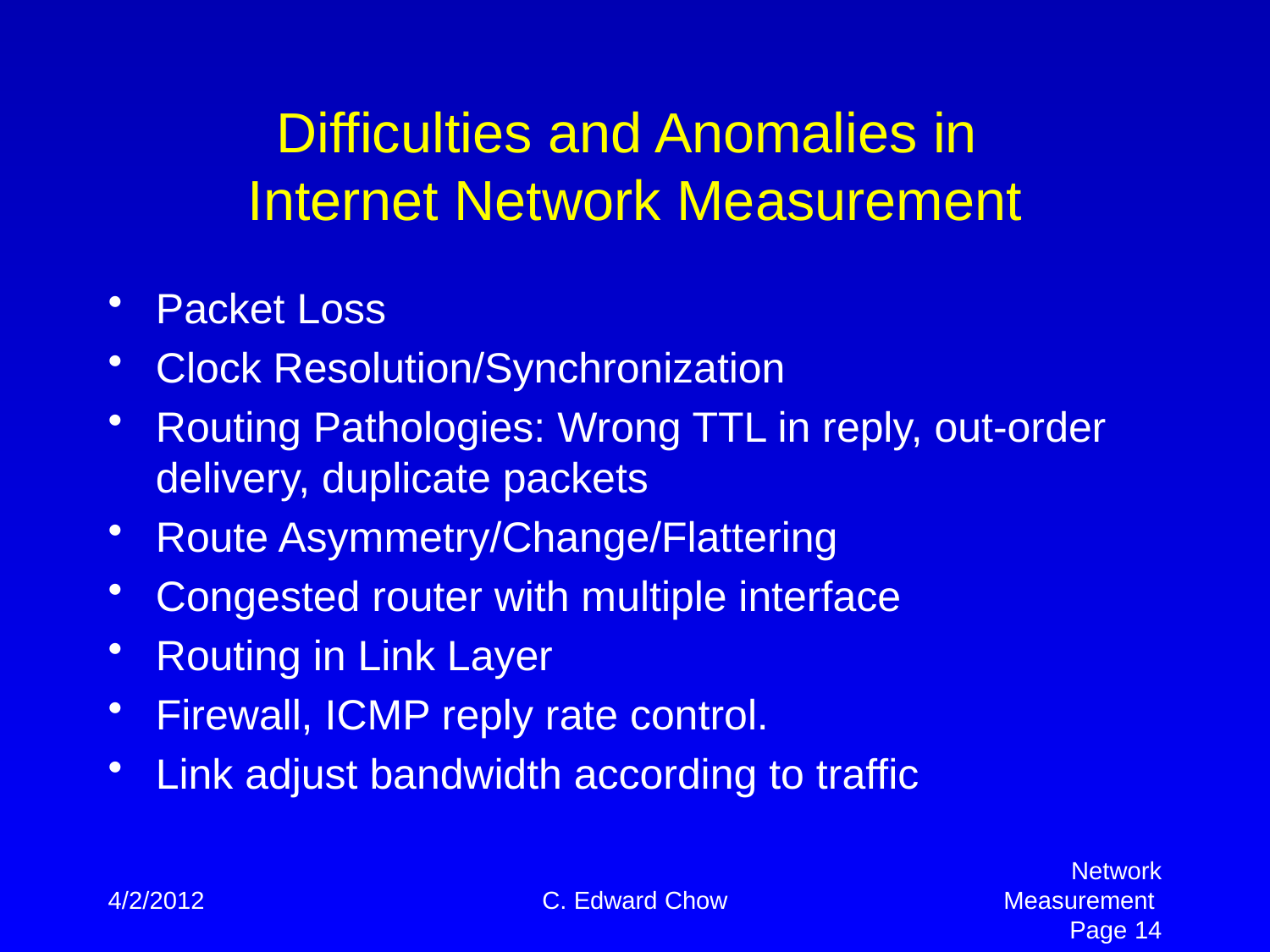

# Difficulties and Anomalies in Internet Network Measurement
Packet Loss
Clock Resolution/Synchronization
Routing Pathologies: Wrong TTL in reply, out-order delivery, duplicate packets
Route Asymmetry/Change/Flattering
Congested router with multiple interface
Routing in Link Layer
Firewall, ICMP reply rate control.
Link adjust bandwidth according to traffic
4/2/2012
C. Edward Chow
Network Measurement  Page 14